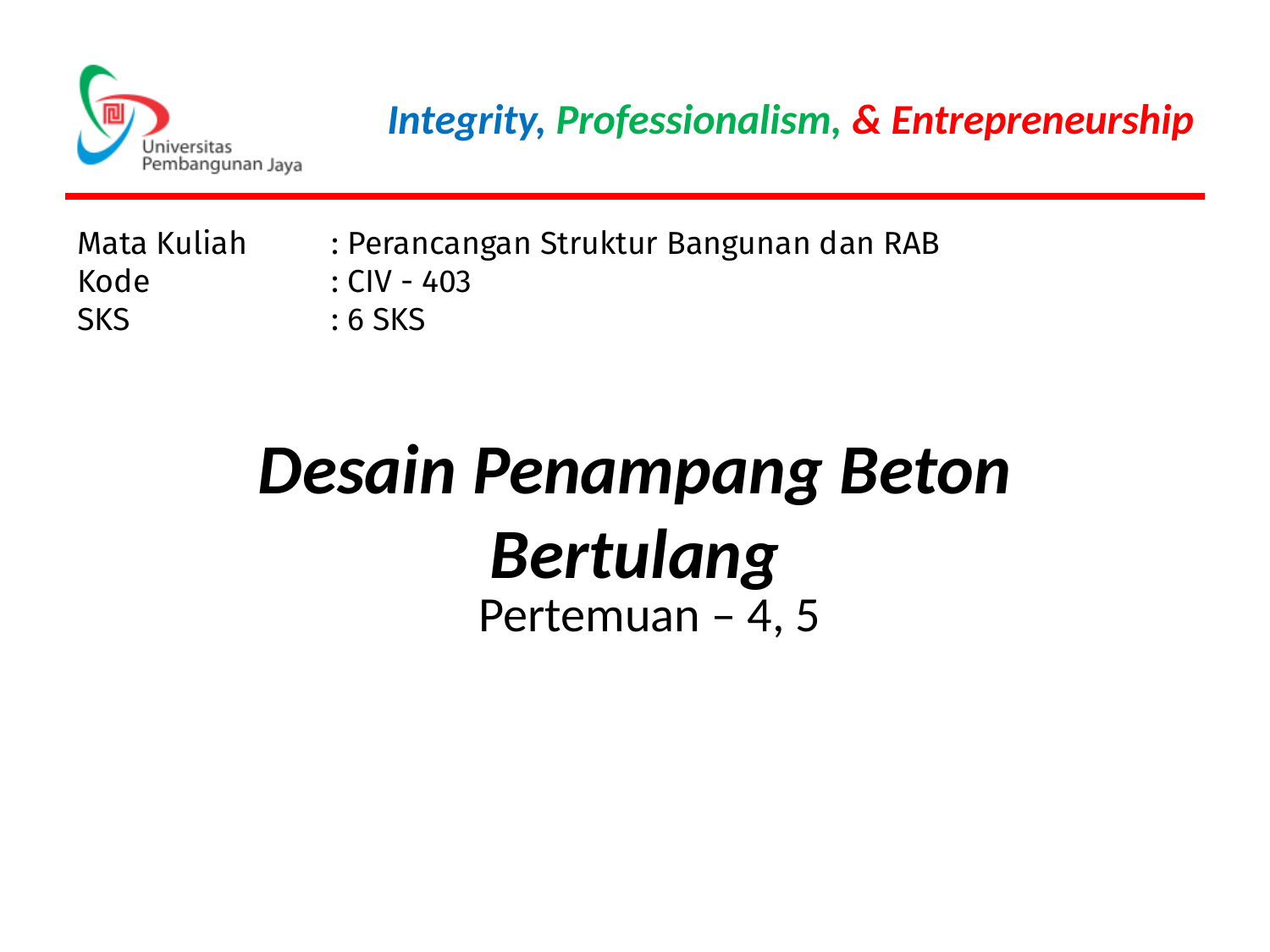

Mata Kuliah	: Perancangan Struktur Bangunan dan RAB
Kode		: CIV - 403
SKS		: 6 SKS
Desain Penampang Beton Bertulang
Pertemuan – 4, 5